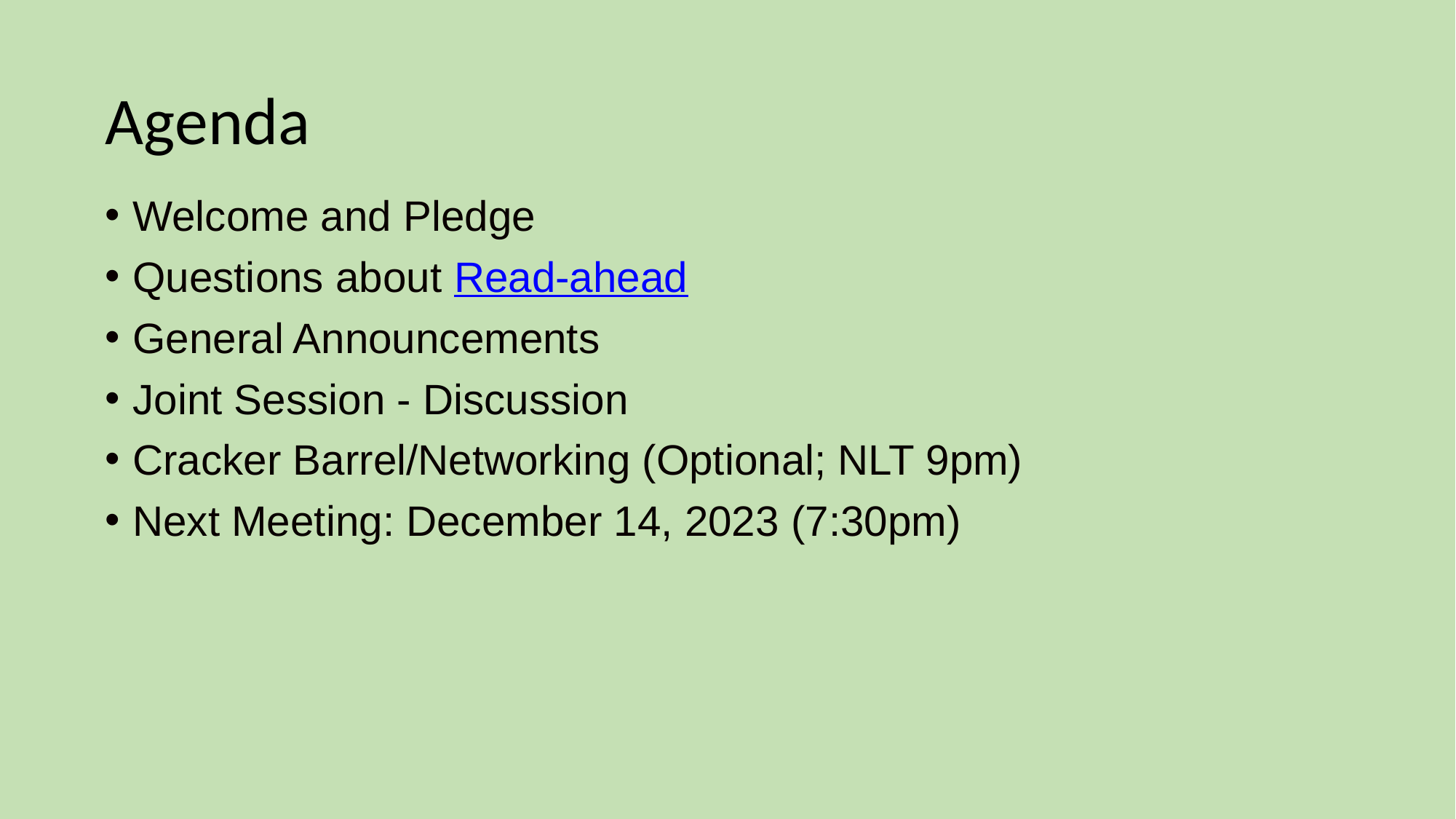

# Agenda
Welcome and Pledge
Questions about Read-ahead
General Announcements
Joint Session - Discussion
Cracker Barrel/Networking (Optional; NLT 9pm)
Next Meeting: December 14, 2023 (7:30pm)